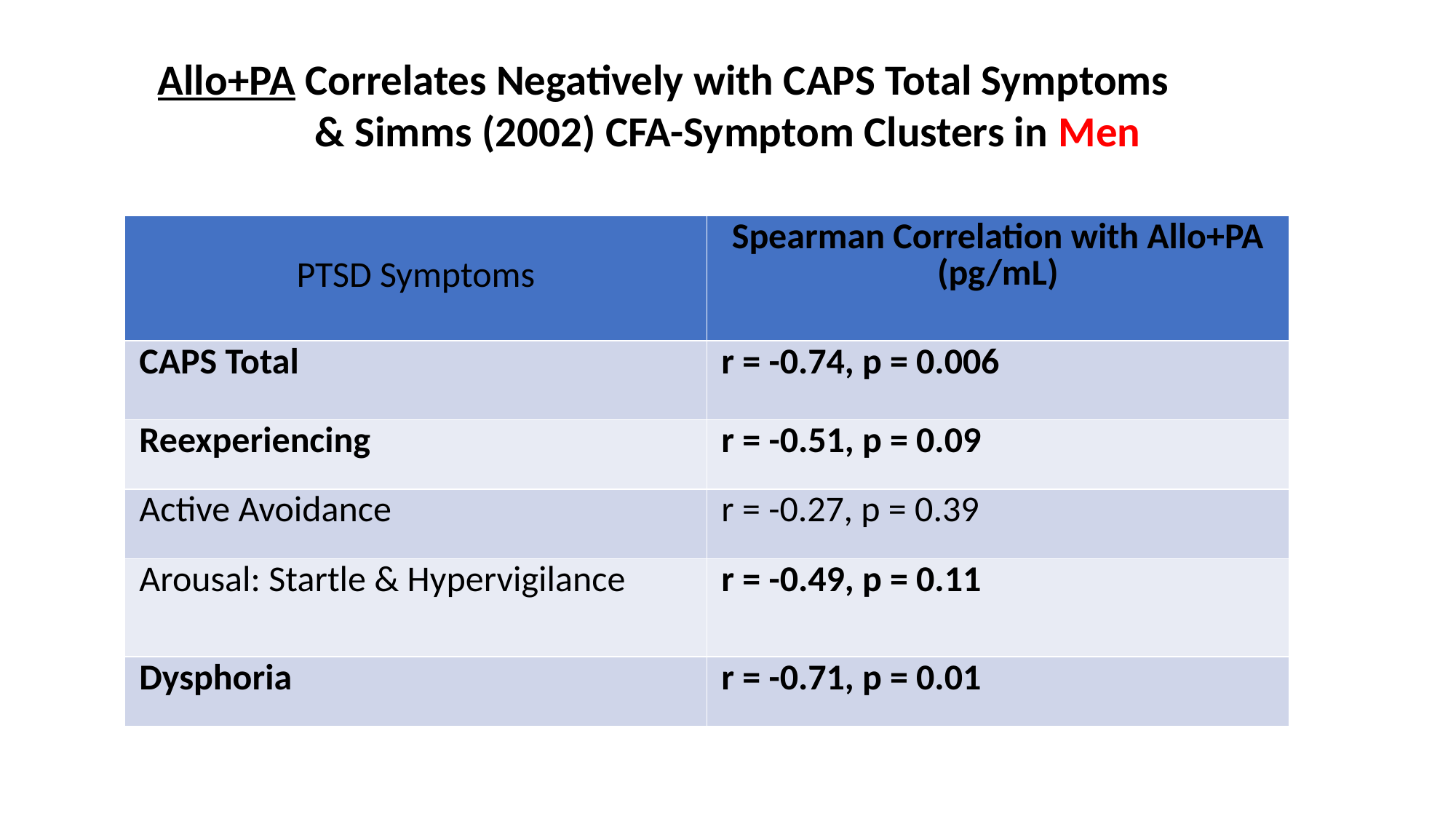

Allo+PA Correlates Negatively with CAPS Total Symptoms 			& Simms (2002) CFA-Symptom Clusters in Men
| PTSD Symptoms | Spearman Correlation with Allo+PA (pg/mL) |
| --- | --- |
| CAPS Total | r = -0.74, p = 0.006 |
| Reexperiencing | r = -0.51, p = 0.09 |
| Active Avoidance | r = -0.27, p = 0.39 |
| Arousal: Startle & Hypervigilance | r = -0.49, p = 0.11 |
| Dysphoria | r = -0.71, p = 0.01 |